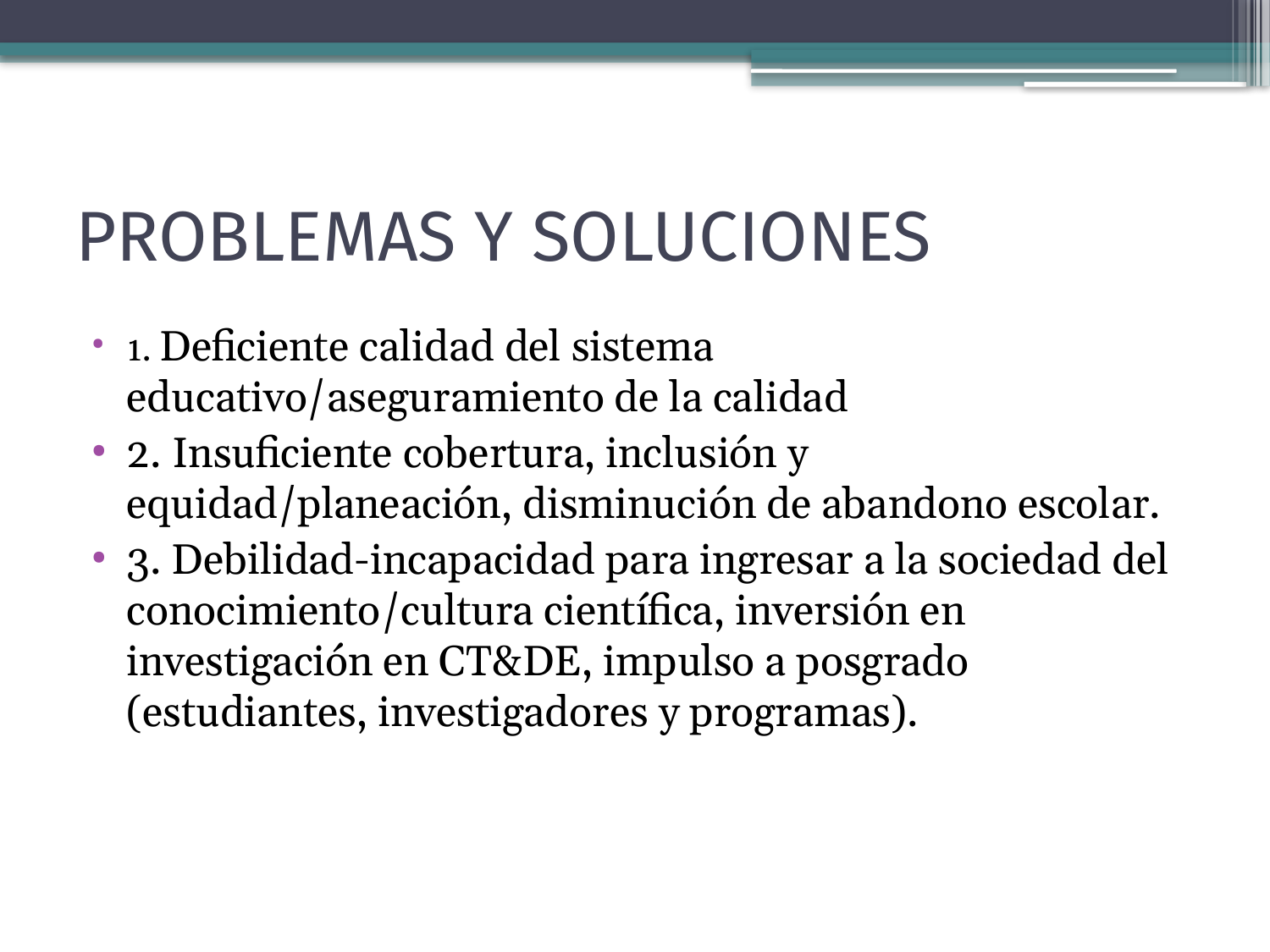

# PROBLEMAS Y SOLUCIONES
1. Deficiente calidad del sistema educativo/aseguramiento de la calidad
2. Insuficiente cobertura, inclusión y equidad/planeación, disminución de abandono escolar.
3. Debilidad-incapacidad para ingresar a la sociedad del conocimiento/cultura científica, inversión en investigación en CT&DE, impulso a posgrado (estudiantes, investigadores y programas).